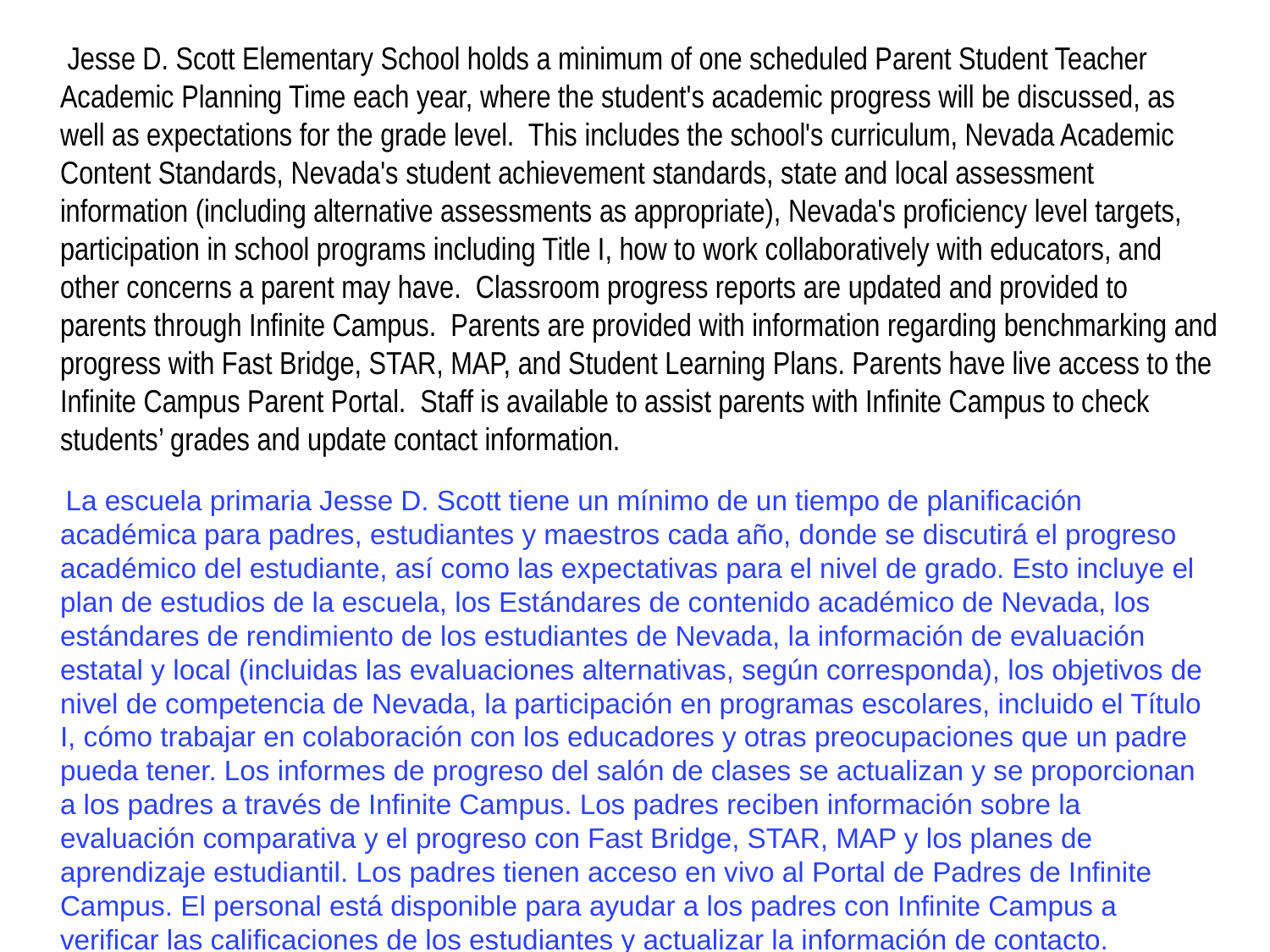

Jesse D. Scott Elementary School holds a minimum of one scheduled Parent Student Teacher Academic Planning Time each year, where the student's academic progress will be discussed, as well as expectations for the grade level.  This includes the school's curriculum, Nevada Academic Content Standards, Nevada's student achievement standards, state and local assessment information (including alternative assessments as appropriate), Nevada's proficiency level targets, participation in school programs including Title I, how to work collaboratively with educators, and other concerns a parent may have.  Classroom progress reports are updated and provided to parents through Infinite Campus.  Parents are provided with information regarding benchmarking and progress with Fast Bridge, STAR, MAP, and Student Learning Plans. Parents have live access to the Infinite Campus Parent Portal.  Staff is available to assist parents with Infinite Campus to check students’ grades and update contact information.

 La escuela primaria Jesse D. Scott tiene un mínimo de un tiempo de planificación académica para padres, estudiantes y maestros cada año, donde se discutirá el progreso académico del estudiante, así como las expectativas para el nivel de grado. Esto incluye el plan de estudios de la escuela, los Estándares de contenido académico de Nevada, los estándares de rendimiento de los estudiantes de Nevada, la información de evaluación estatal y local (incluidas las evaluaciones alternativas, según corresponda), los objetivos de nivel de competencia de Nevada, la participación en programas escolares, incluido el Título I, cómo trabajar en colaboración con los educadores y otras preocupaciones que un padre pueda tener. Los informes de progreso del salón de clases se actualizan y se proporcionan a los padres a través de Infinite Campus. Los padres reciben información sobre la evaluación comparativa y el progreso con Fast Bridge, STAR, MAP y los planes de aprendizaje estudiantil. Los padres tienen acceso en vivo al Portal de Padres de Infinite Campus. El personal está disponible para ayudar a los padres con Infinite Campus a verificar las calificaciones de los estudiantes y actualizar la información de contacto.